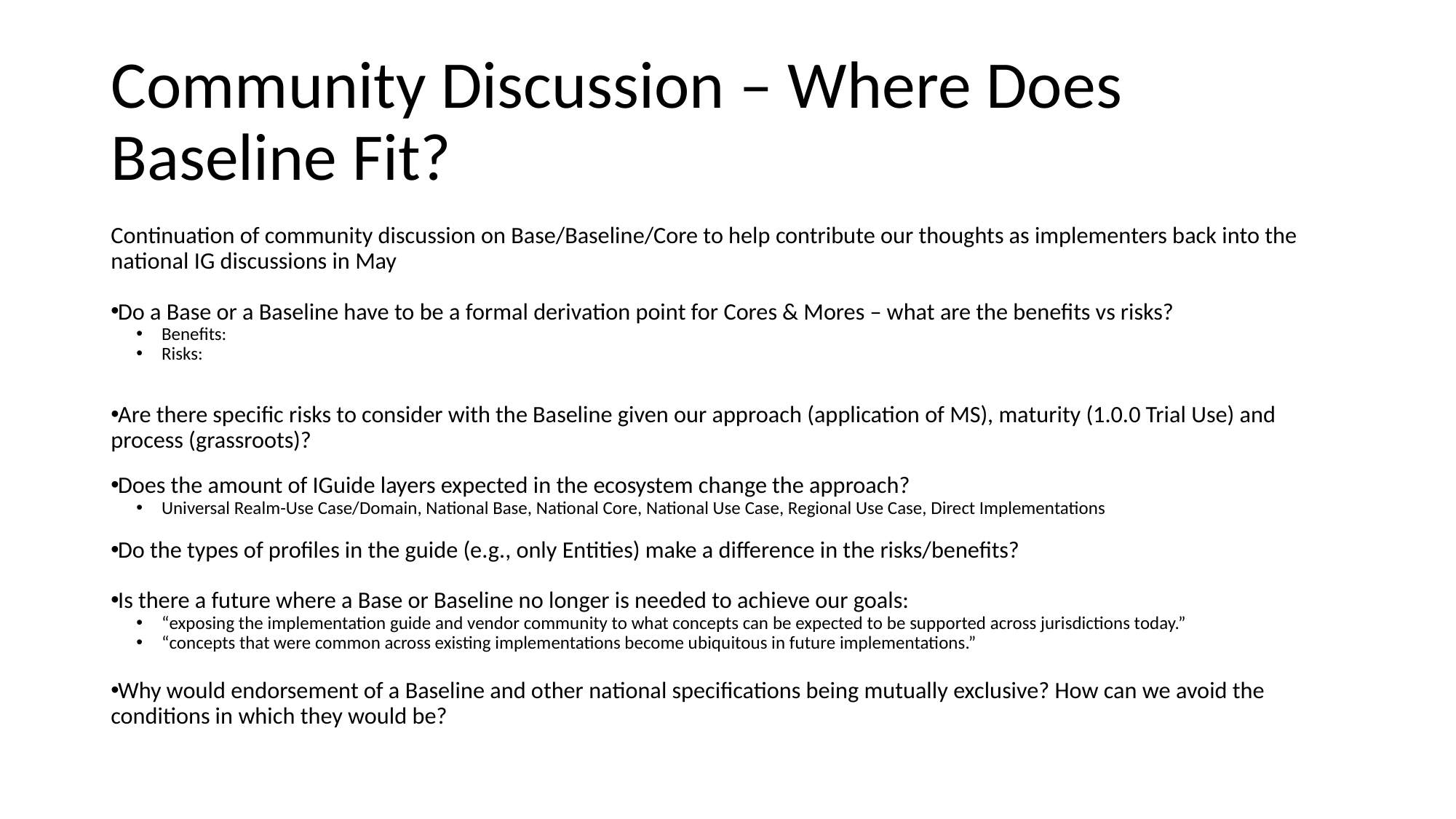

# Community Discussion – Where Does Baseline Fit?
Continuation of community discussion on Base/Baseline/Core to help contribute our thoughts as implementers back into the national IG discussions in May

Do a Base or a Baseline have to be a formal derivation point for Cores & Mores – what are the benefits vs risks?
Benefits:
Risks:

Are there specific risks to consider with the Baseline given our approach (application of MS), maturity (1.0.0 Trial Use) and process (grassroots)?

Does the amount of IGuide layers expected in the ecosystem change the approach?
Universal Realm-Use Case/Domain, National Base, National Core, National Use Case, Regional Use Case, Direct Implementations

Do the types of profiles in the guide (e.g., only Entities) make a difference in the risks/benefits?

Is there a future where a Base or Baseline no longer is needed to achieve our goals:
“exposing the implementation guide and vendor community to what concepts can be expected to be supported across jurisdictions today.”
“concepts that were common across existing implementations become ubiquitous in future implementations.”

Why would endorsement of a Baseline and other national specifications being mutually exclusive? How can we avoid the conditions in which they would be?